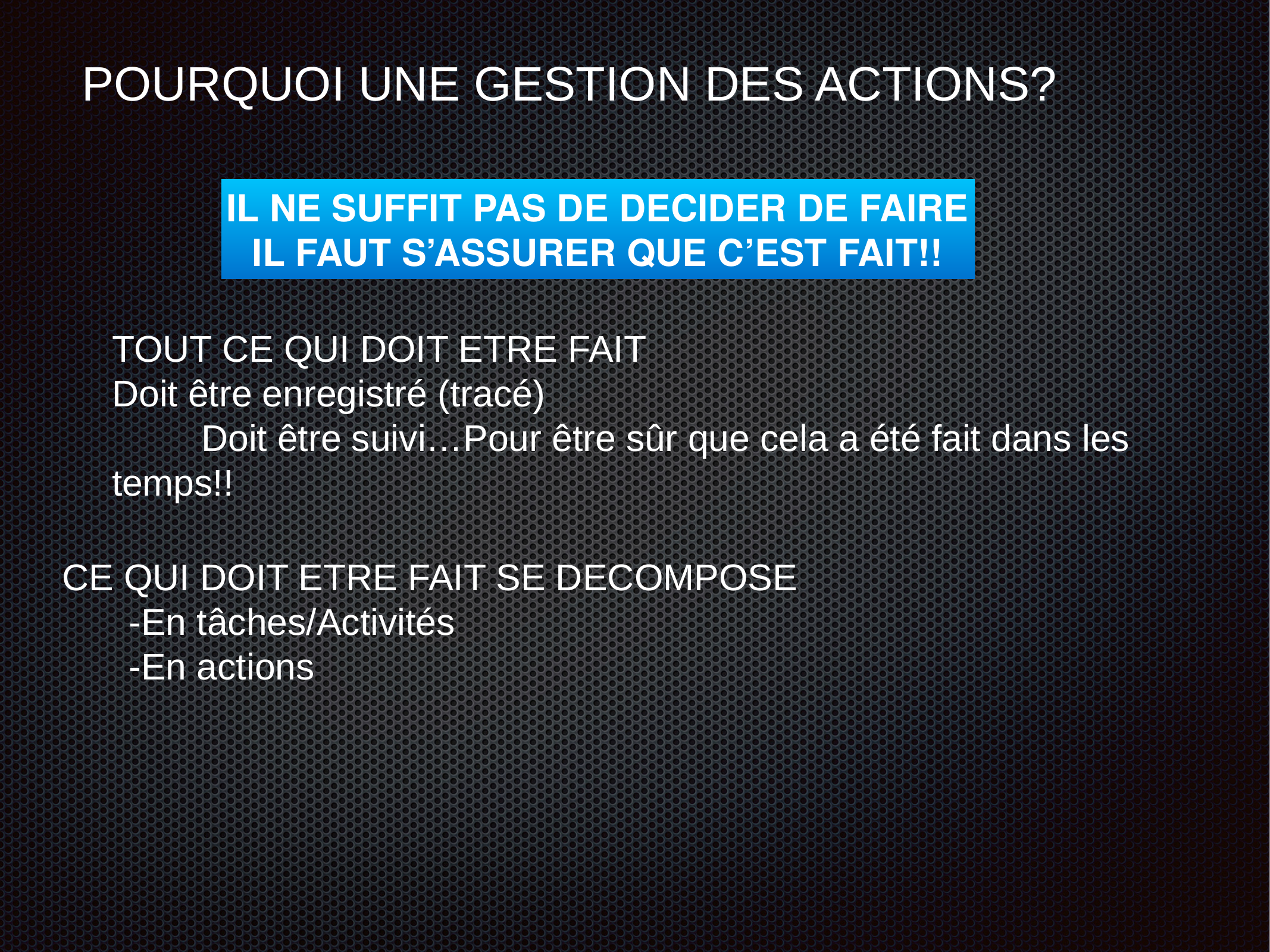

# POURQUOI UNE GESTION DES ACTIONS?
IL NE SUFFIT PAS DE DECIDER DE FAIRE
IL FAUT S’ASSURER QUE C’EST FAIT!!
TOUT CE QUI DOIT ETRE FAIT
Doit être enregistré (tracé)
Doit être suivi…Pour être sûr que cela a été fait dans les temps!!
CE QUI DOIT ETRE FAIT SE DECOMPOSE
-En tâches/Activités
-En actions